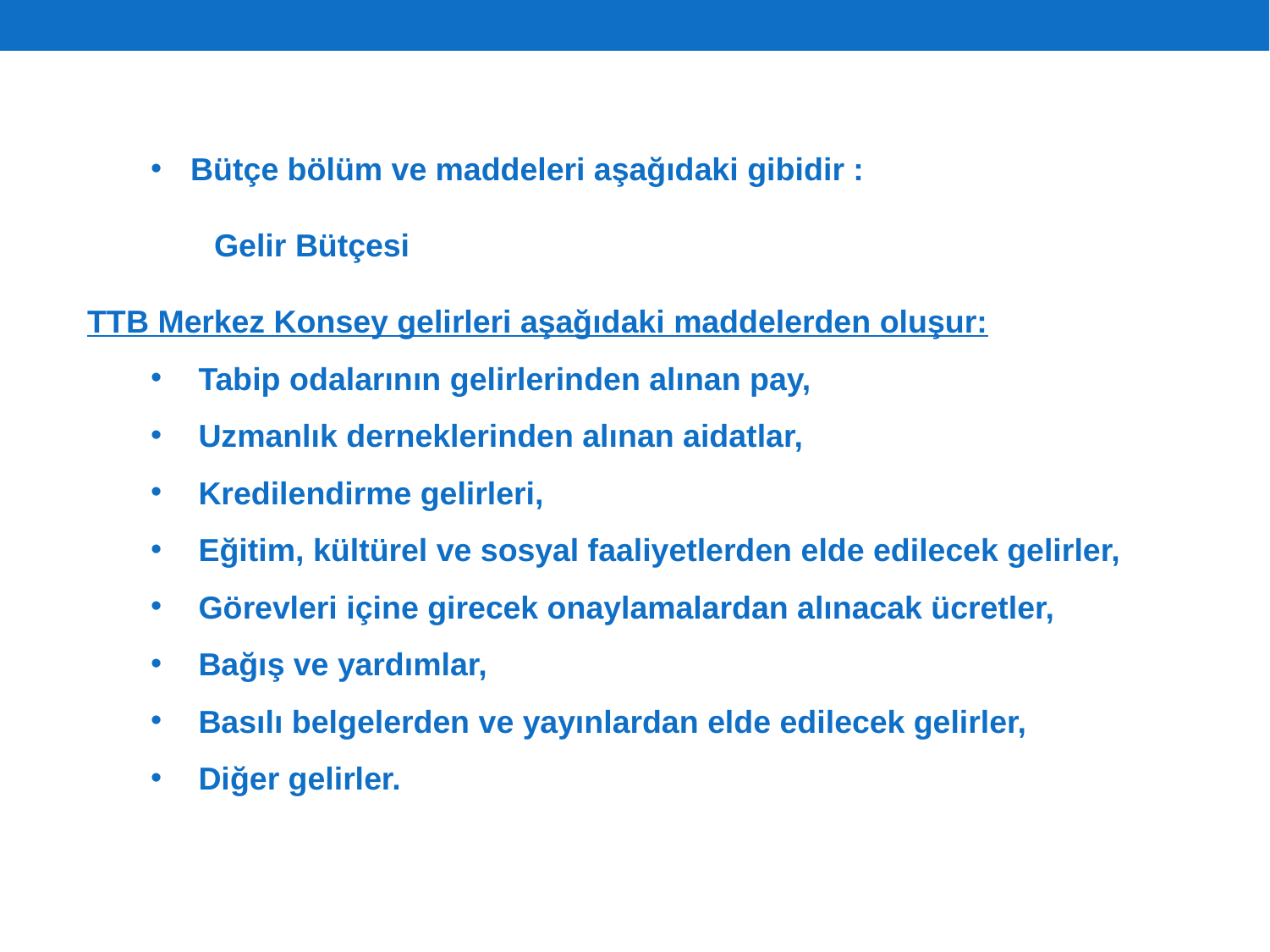

Bütçe bölüm ve maddeleri aşağıdaki gibidir :

	Gelir Bütçesi

TTB Merkez Konsey gelirleri aşağıdaki maddelerden oluşur:
Tabip odalarının gelirlerinden alınan pay,
Uzmanlık derneklerinden alınan aidatlar,
Kredilendirme gelirleri,
Eğitim, kültürel ve sosyal faaliyetlerden elde edilecek gelirler,
Görevleri içine girecek onaylamalardan alınacak ücretler,
Bağış ve yardımlar,
Basılı belgelerden ve yayınlardan elde edilecek gelirler,
Diğer gelirler.